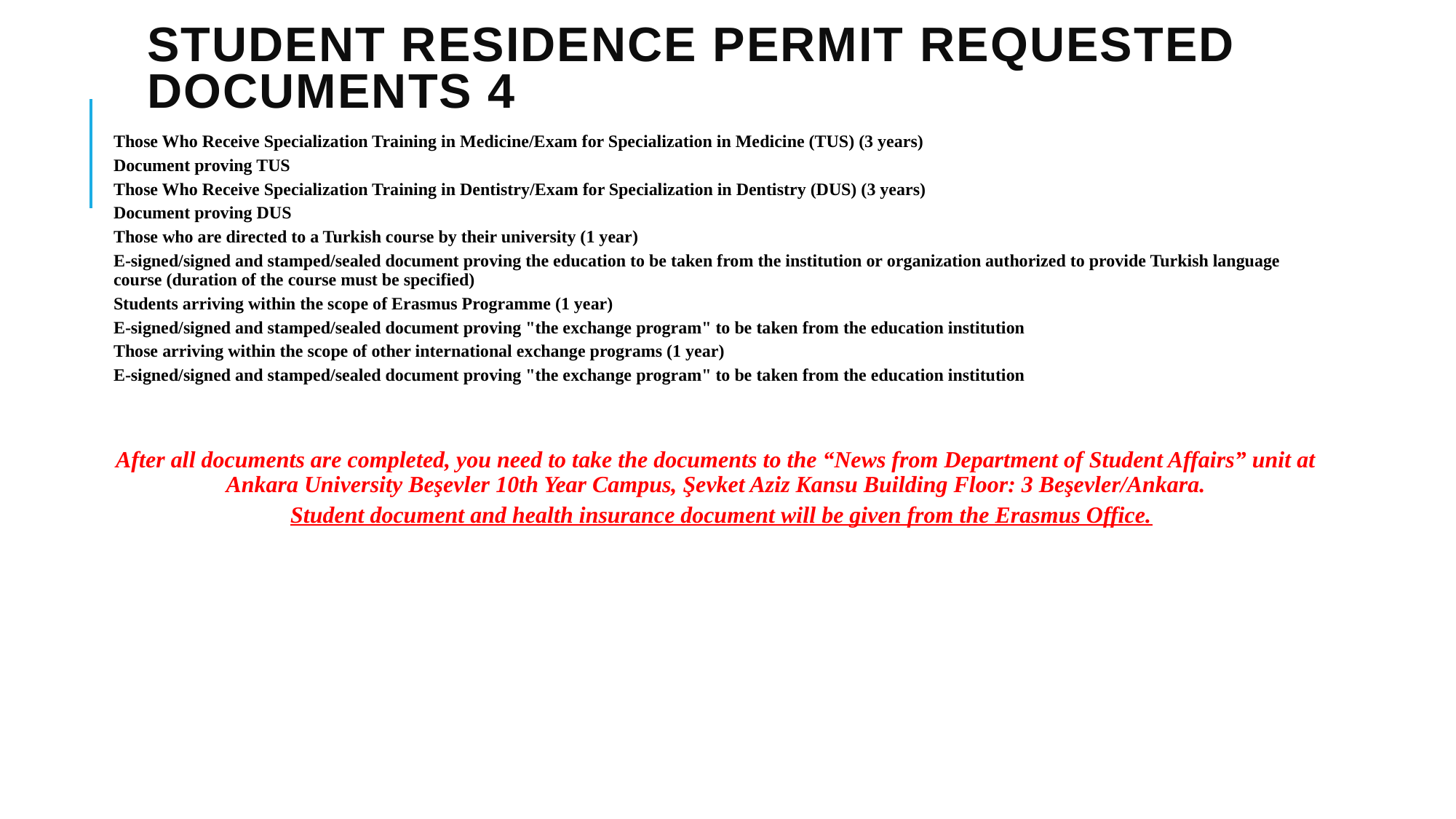

# STUDENT RESIDENCE PERMIT REQUESTED DOCUMENTS 4
Those Who Receive Specialization Training in Medicine/Exam for Specialization in Medicine (TUS) (3 years)
Document proving TUS
Those Who Receive Specialization Training in Dentistry/Exam for Specialization in Dentistry (DUS) (3 years)
Document proving DUS
Those who are directed to a Turkish course by their university (1 year)
E-signed/signed and stamped/sealed document proving the education to be taken from the institution or organization authorized to provide Turkish language course (duration of the course must be specified)
Students arriving within the scope of Erasmus Programme (1 year)
E-signed/signed and stamped/sealed document proving "the exchange program" to be taken from the education institution
Those arriving within the scope of other international exchange programs (1 year)
E-signed/signed and stamped/sealed document proving "the exchange program" to be taken from the education institution

After all documents are completed, you need to take the documents to the “News from Department of Student Affairs” unit at Ankara University Beşevler 10th Year Campus, Şevket Aziz Kansu Building Floor: 3 Beşevler/Ankara.
Student document and health insurance document will be given from the Erasmus Office.